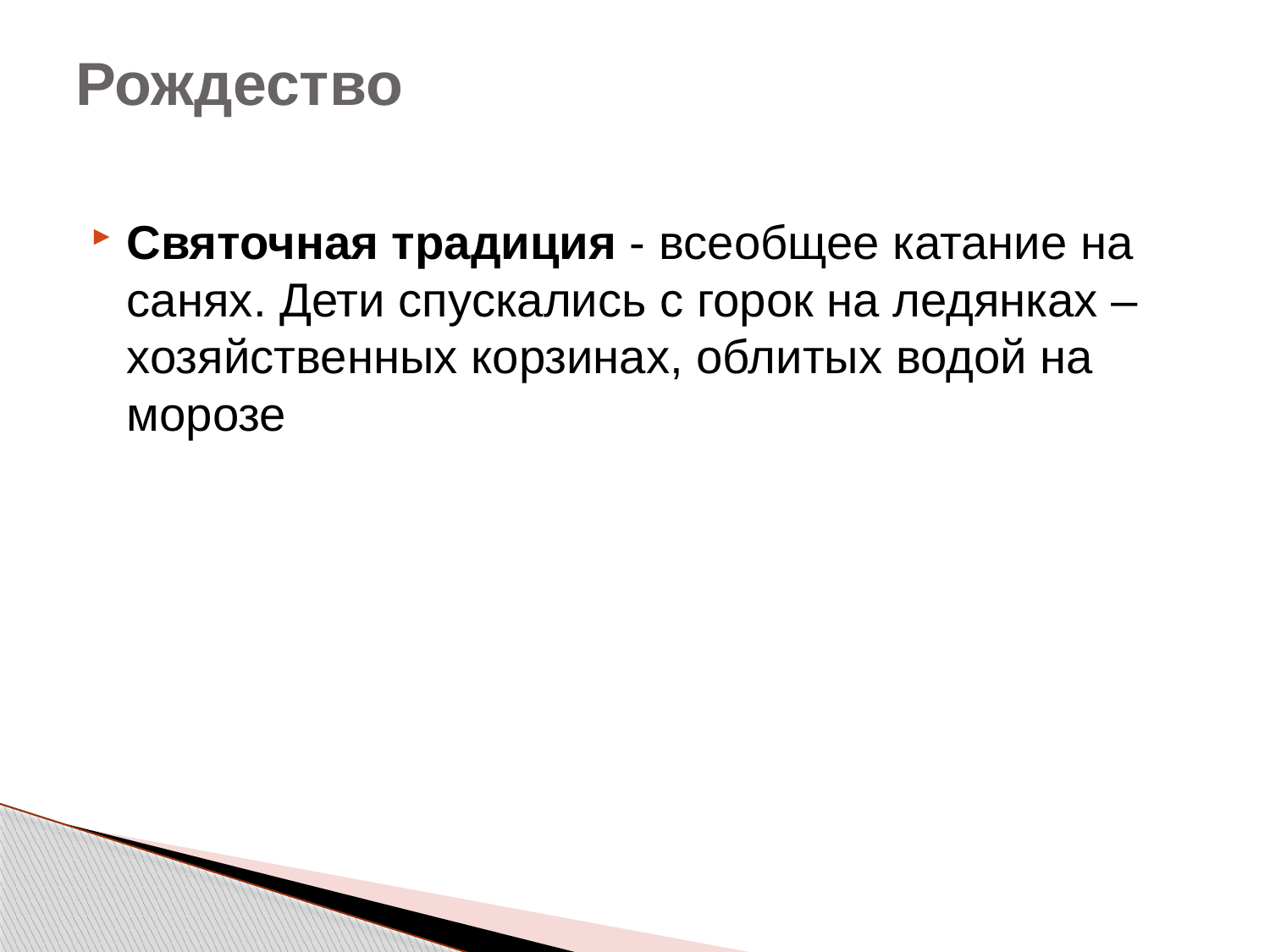

# Рождество
Святочная традиция - всеобщее катание на санях. Дети спускались с горок на ледянках – хозяйственных корзинах, облитых водой на морозе